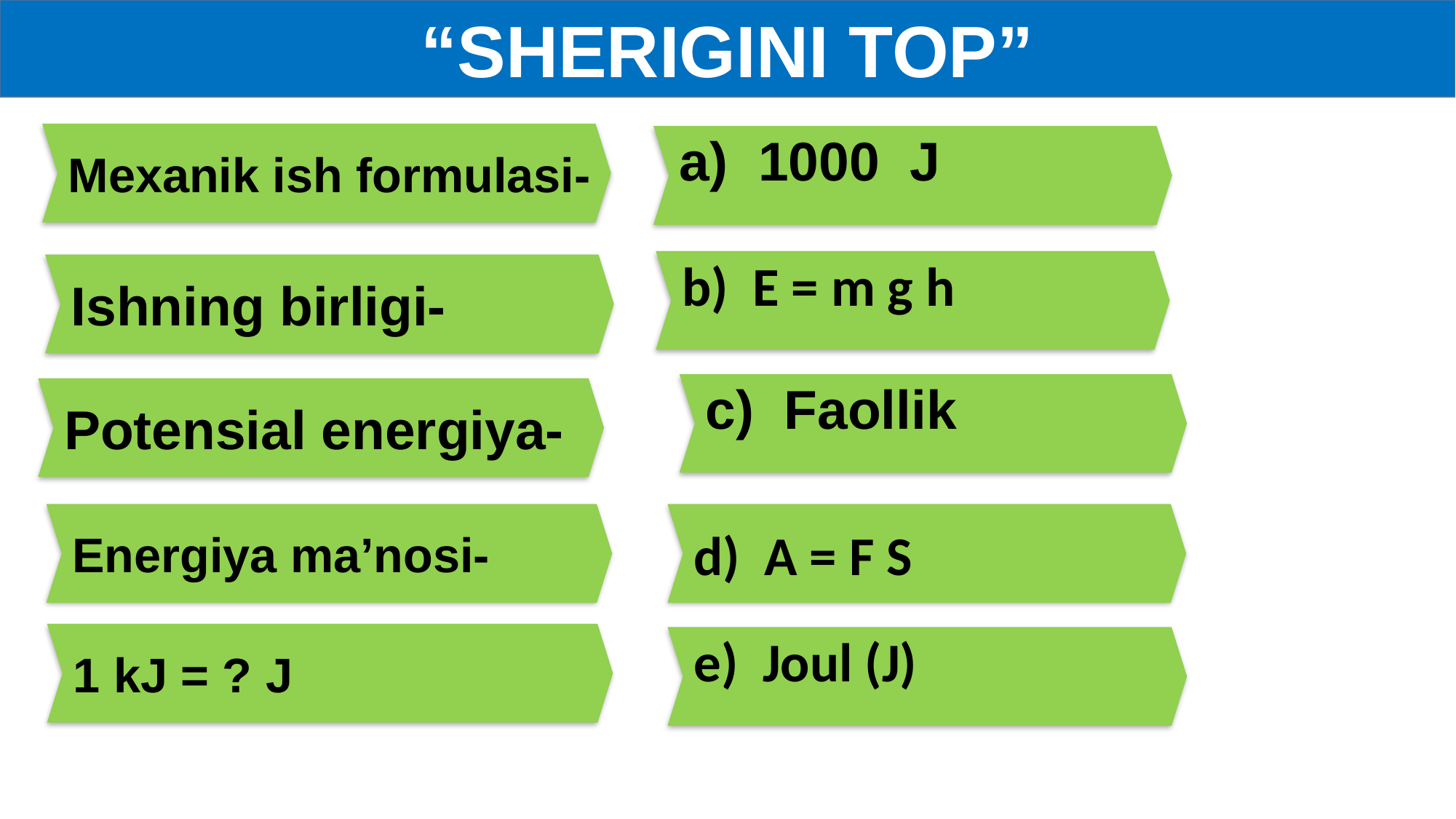

“SHERIGINI TOP”
Mexanik ish formulasi-
a)  1000  J

b)  E = m g h

Ishning birligi-
c)  Faollik

Potensial energiya-
Energiya ma’nosi-
d)  A = F S
1 kJ = ? J
e)  Joul (J)